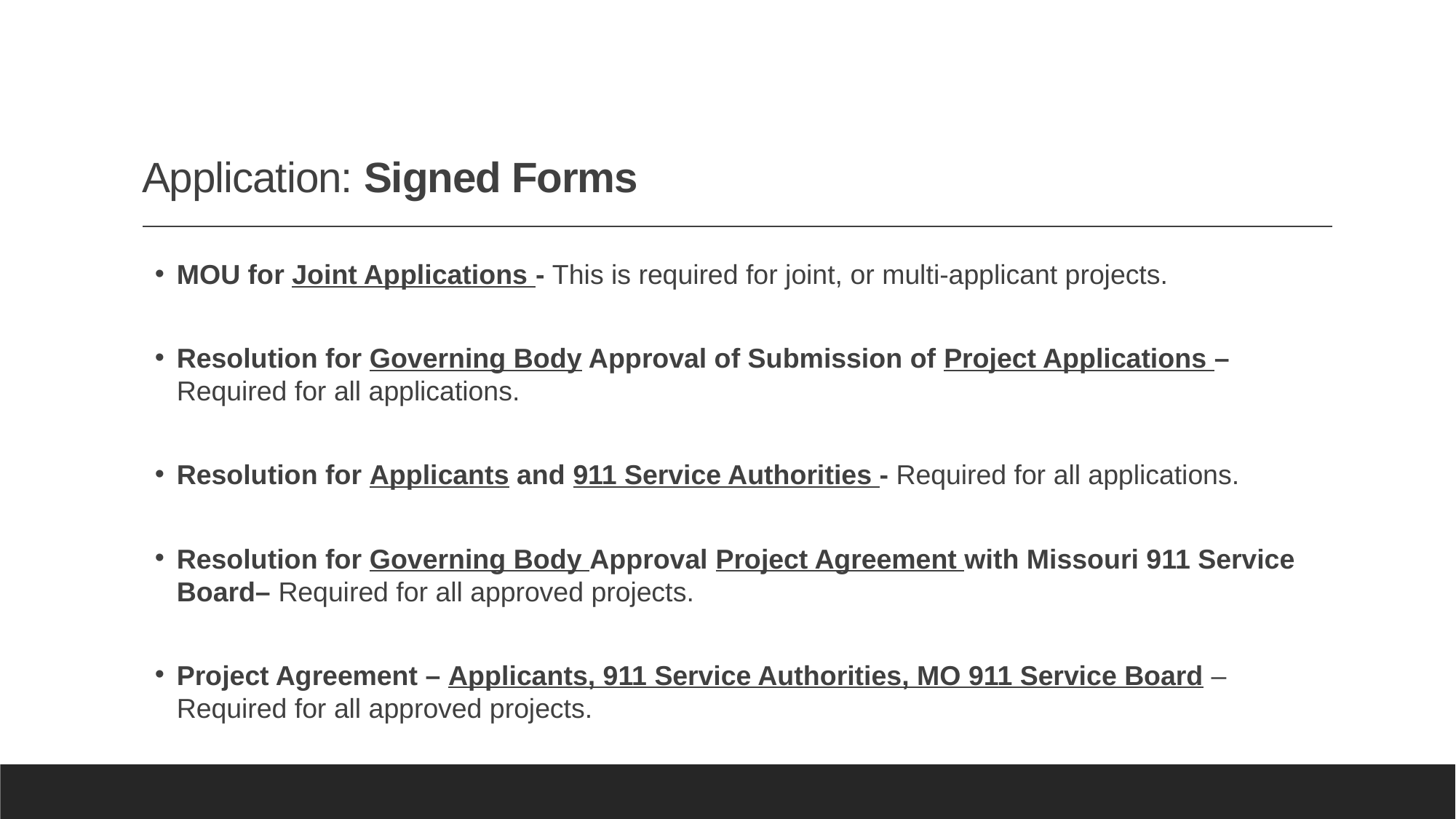

# Application: Signed Forms
MOU for Joint Applications - This is required for joint, or multi-applicant projects.

Resolution for Governing Body Approval of Submission of Project Applications – Required for all applications.

Resolution for Applicants and 911 Service Authorities - Required for all applications.

Resolution for Governing Body Approval Project Agreement with Missouri 911 Service Board– Required for all approved projects.

Project Agreement – Applicants, 911 Service Authorities, MO 911 Service Board – Required for all approved projects.